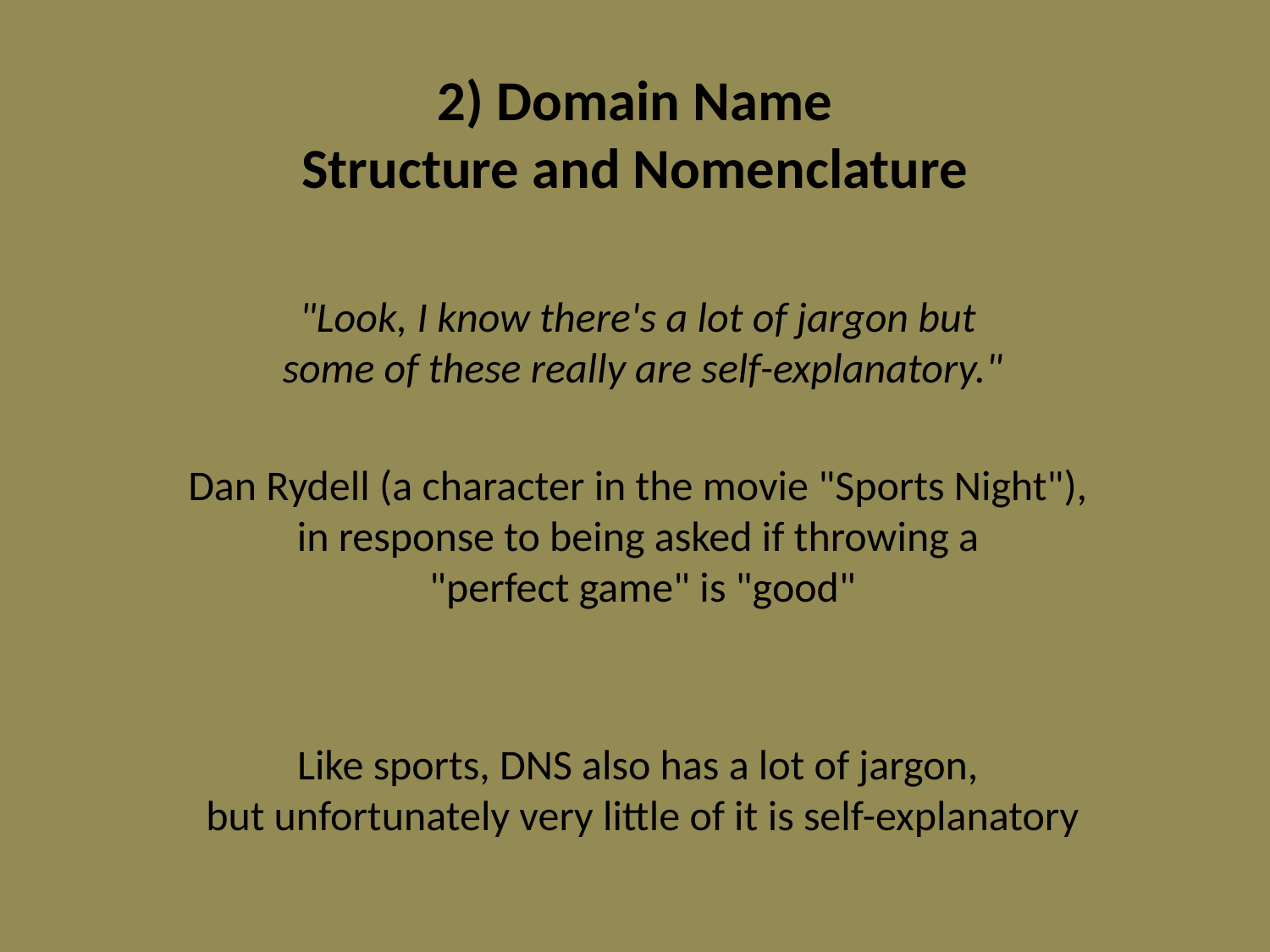

# 2) Domain Name Structure and Nomenclature
"Look, I know there's a lot of jargon but
some of these really are self-explanatory."

Dan Rydell (a character in the movie "Sports Night"),
in response to being asked if throwing a
"perfect game" is "good"

Like sports, DNS also has a lot of jargon,
but unfortunately very little of it is self-explanatory